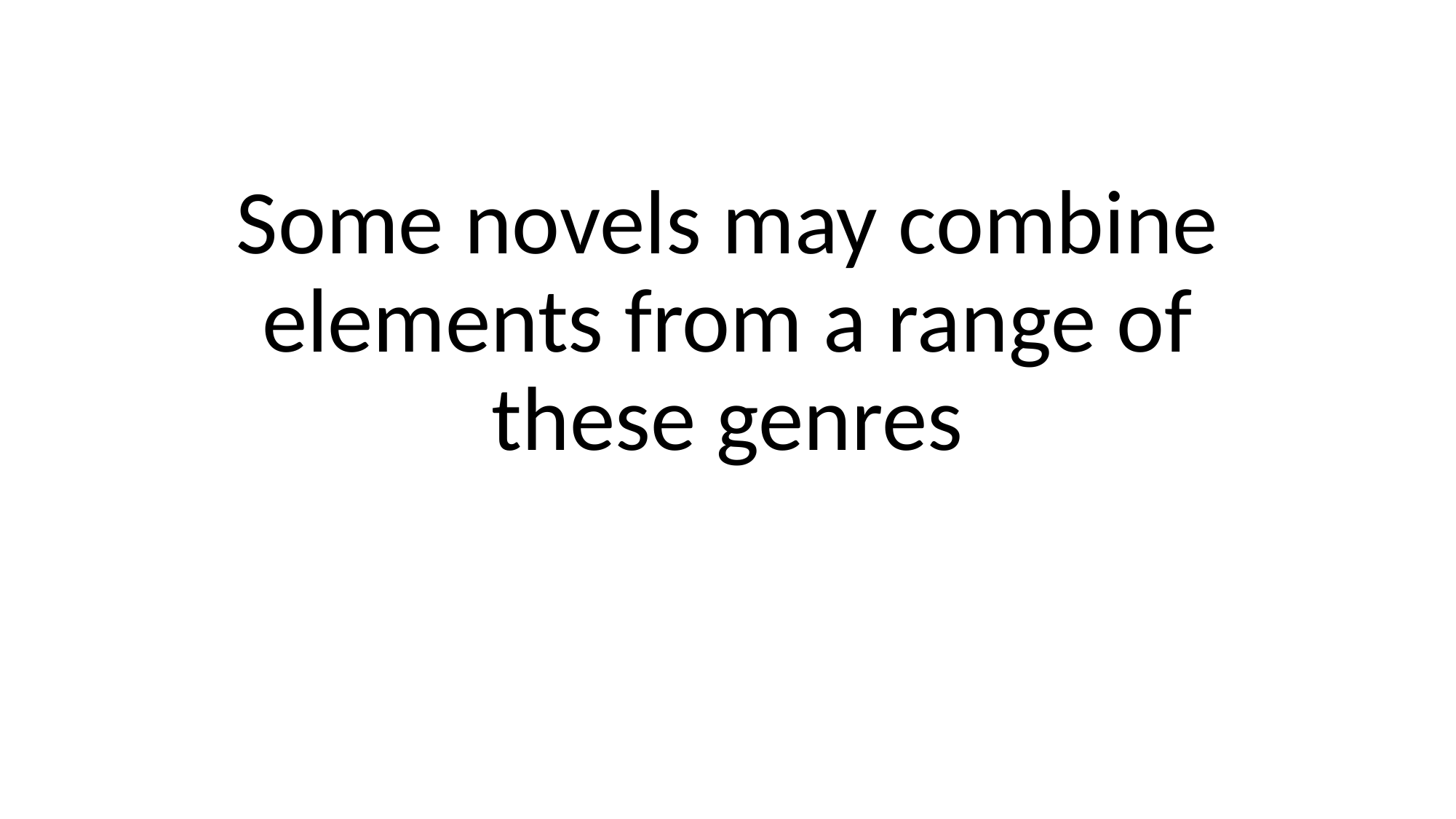

# Some novels may combine elements from a range of these genres